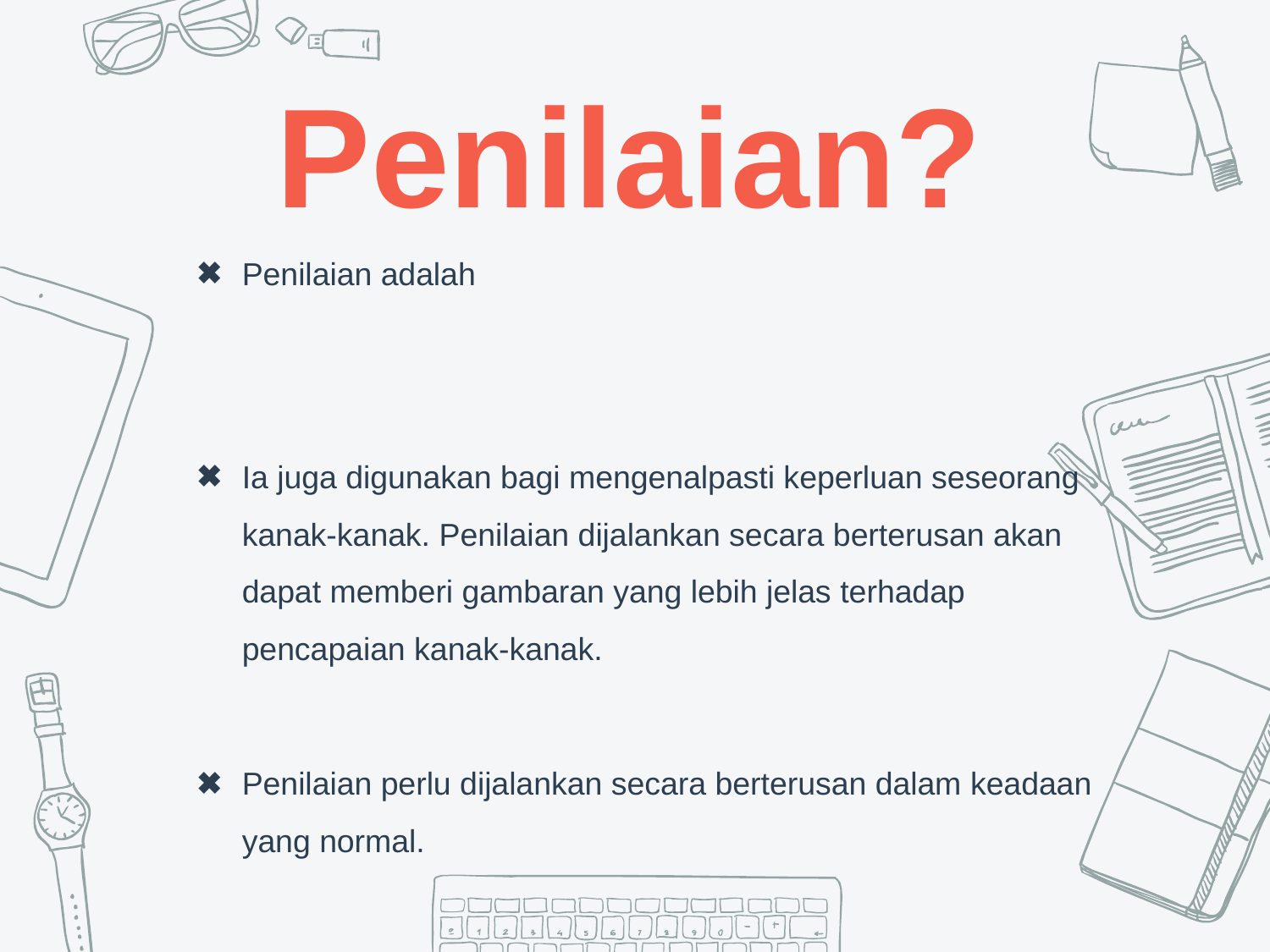

Penilaian?
Penilaian adalah

Ia juga digunakan bagi mengenalpasti keperluan seseorang kanak-kanak. Penilaian dijalankan secara berterusan akan dapat memberi gambaran yang lebih jelas terhadap pencapaian kanak-kanak.

Penilaian perlu dijalankan secara berterusan dalam keadaan yang normal.